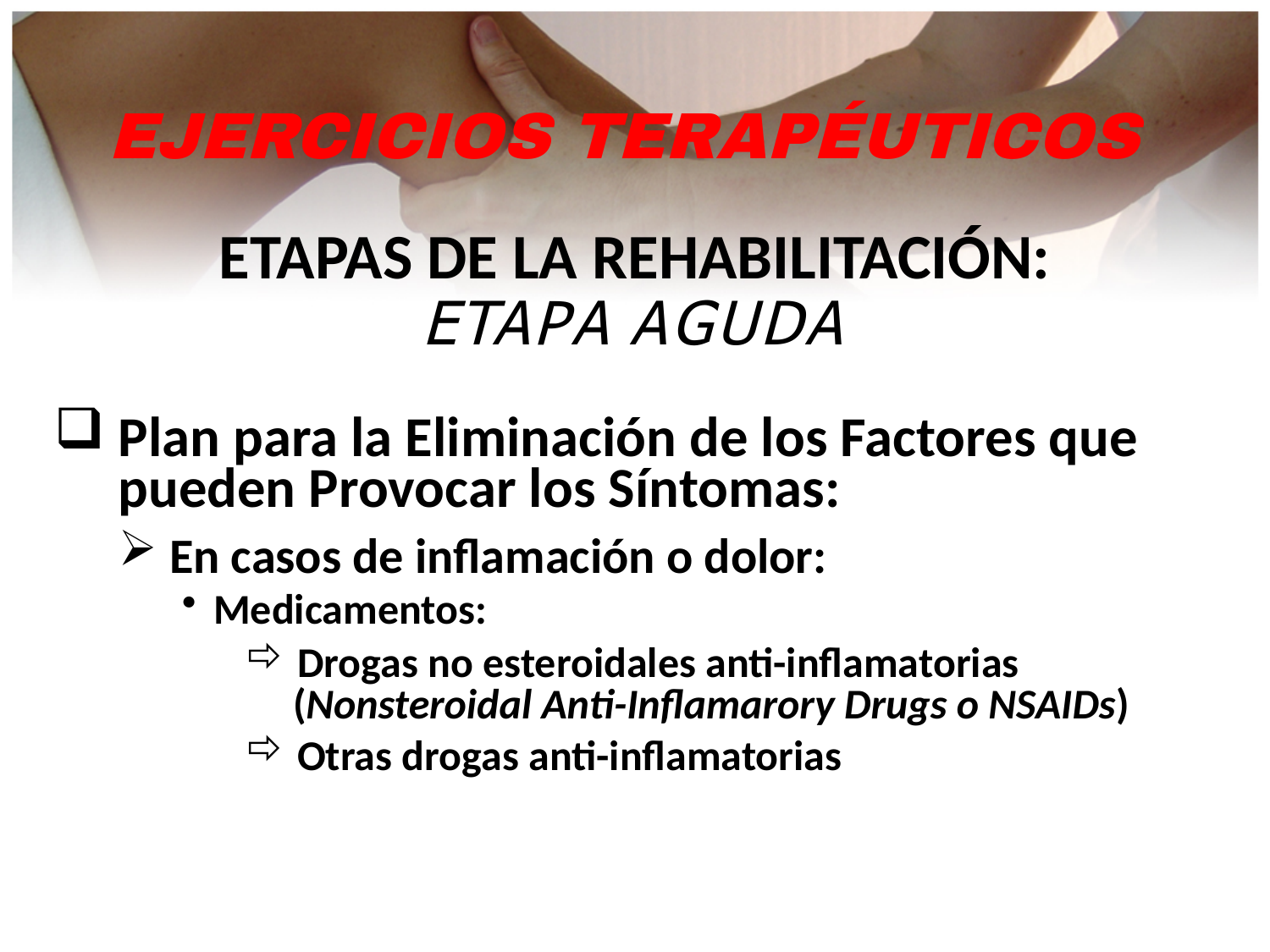

EJERCICIOS TERAPÉUTICOS
ETAPAS DE LA REHABILITACIÓN:
ETAPA AGUDA
 Plan para la Eliminación de los Factores que
     pueden Provocar los Síntomas:
 En casos de inflamación o dolor:
Medicamentos:
 Drogas no esteroidales anti-inflamatorias
     (Nonsteroidal Anti-Inflamarory Drugs o NSAIDs)
 Otras drogas anti-inflamatorias